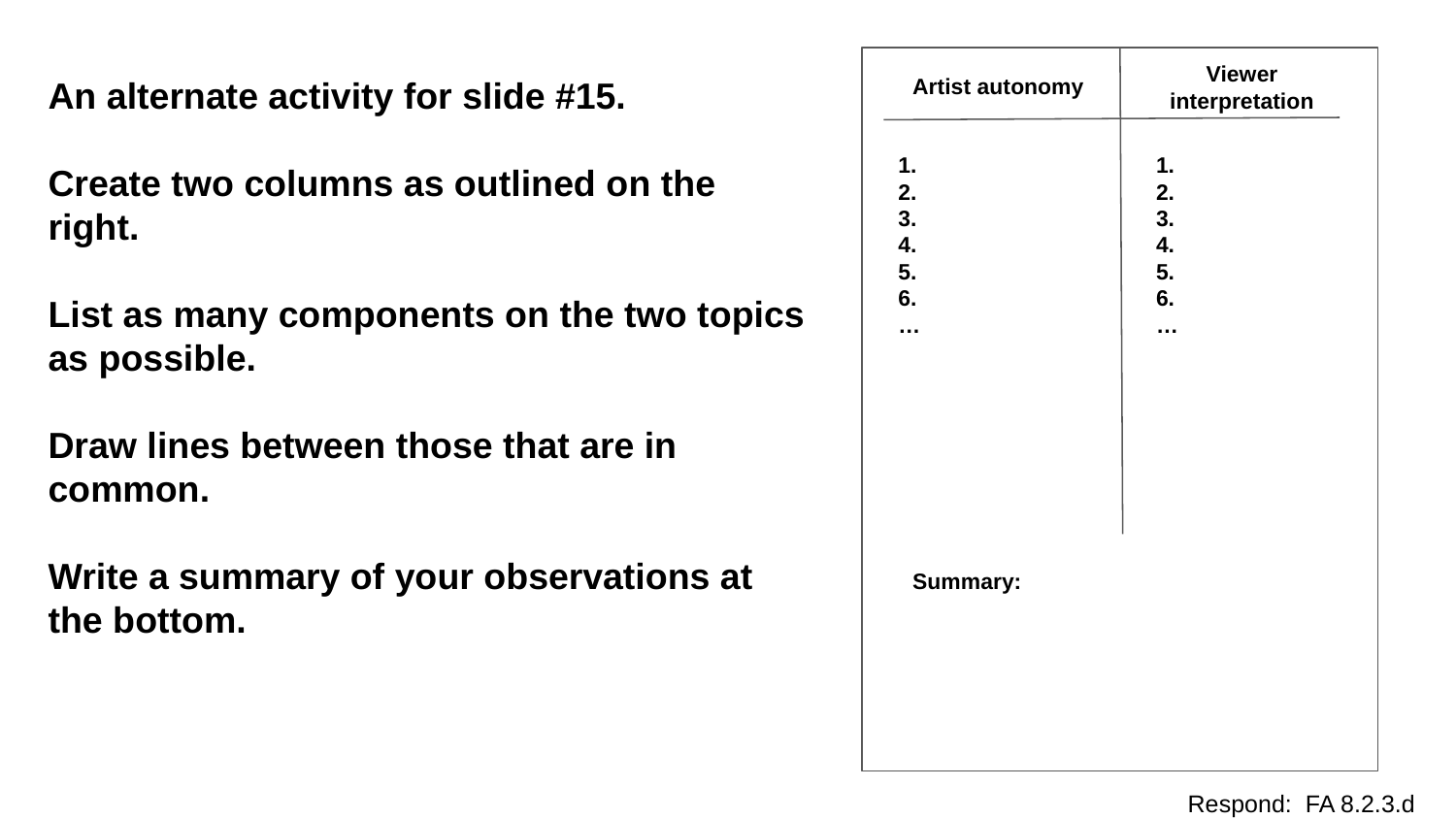

Viewer interpretation

An alternate activity for slide #15.

Create two columns as outlined on the right.

List as many components on the two topics as possible.

Draw lines between those that are in common.

Write a summary of your observations at the bottom.
Artist autonomy

1.
2.
3.
4.
5.
6.
…
1.
2.
3.
4.
5.
6.
…
Summary:
Respond:  FA 8.2.3.d